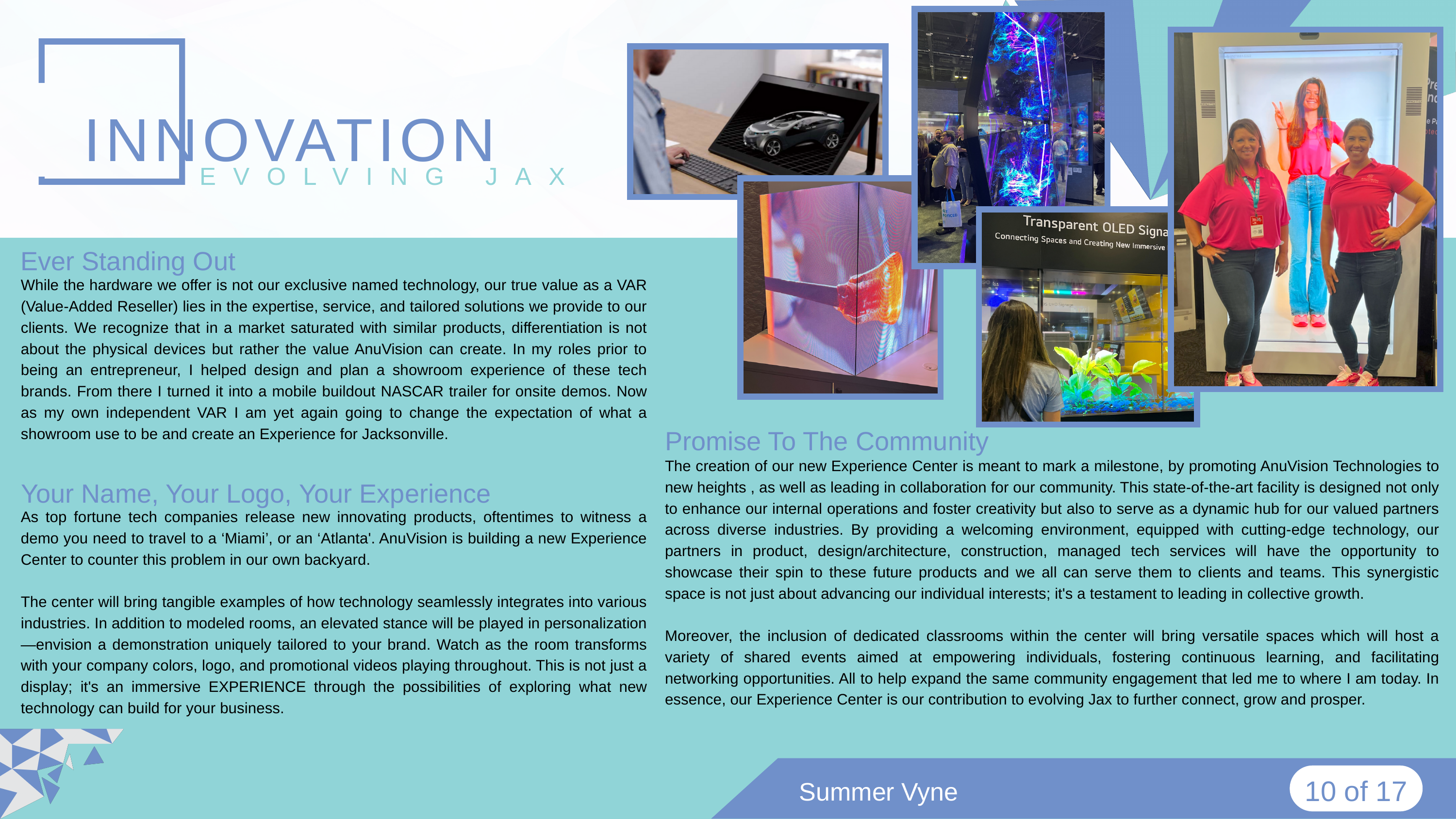

INNOVATION
EVOLVING JAX

Ever Standing Out
While the hardware we offer is not our exclusive named technology, our true value as a VAR (Value-Added Reseller) lies in the expertise, service, and tailored solutions we provide to our clients. We recognize that in a market saturated with similar products, differentiation is not about the physical devices but rather the value AnuVision can create. In my roles prior to being an entrepreneur, I helped design and plan a showroom experience of these tech brands. From there I turned it into a mobile buildout NASCAR trailer for onsite demos. Now as my own independent VAR I am yet again going to change the expectation of what a showroom use to be and create an Experience for Jacksonville.
Promise To The Community
The creation of our new Experience Center is meant to mark a milestone, by promoting AnuVision Technologies to new heights , as well as leading in collaboration for our community. This state-of-the-art facility is designed not only to enhance our internal operations and foster creativity but also to serve as a dynamic hub for our valued partners across diverse industries. By providing a welcoming environment, equipped with cutting-edge technology, our partners in product, design/architecture, construction, managed tech services will have the opportunity to showcase their spin to these future products and we all can serve them to clients and teams. This synergistic space is not just about advancing our individual interests; it's a testament to leading in collective growth.

Moreover, the inclusion of dedicated classrooms within the center will bring versatile spaces which will host a variety of shared events aimed at empowering individuals, fostering continuous learning, and facilitating networking opportunities. All to help expand the same community engagement that led me to where I am today. In essence, our Experience Center is our contribution to evolving Jax to further connect, grow and prosper.

Your Name, Your Logo, Your Experience
As top fortune tech companies release new innovating products, oftentimes to witness a demo you need to travel to a ‘Miami’, or an ‘Atlanta'. AnuVision is building a new Experience Center to counter this problem in our own backyard.

The center will bring tangible examples of how technology seamlessly integrates into various industries. In addition to modeled rooms, an elevated stance will be played in personalization—envision a demonstration uniquely tailored to your brand. Watch as the room transforms with your company colors, logo, and promotional videos playing throughout. This is not just a display; it's an immersive EXPERIENCE through the possibilities of exploring what new technology can build for your business.

10 of 17
Summer Vyne